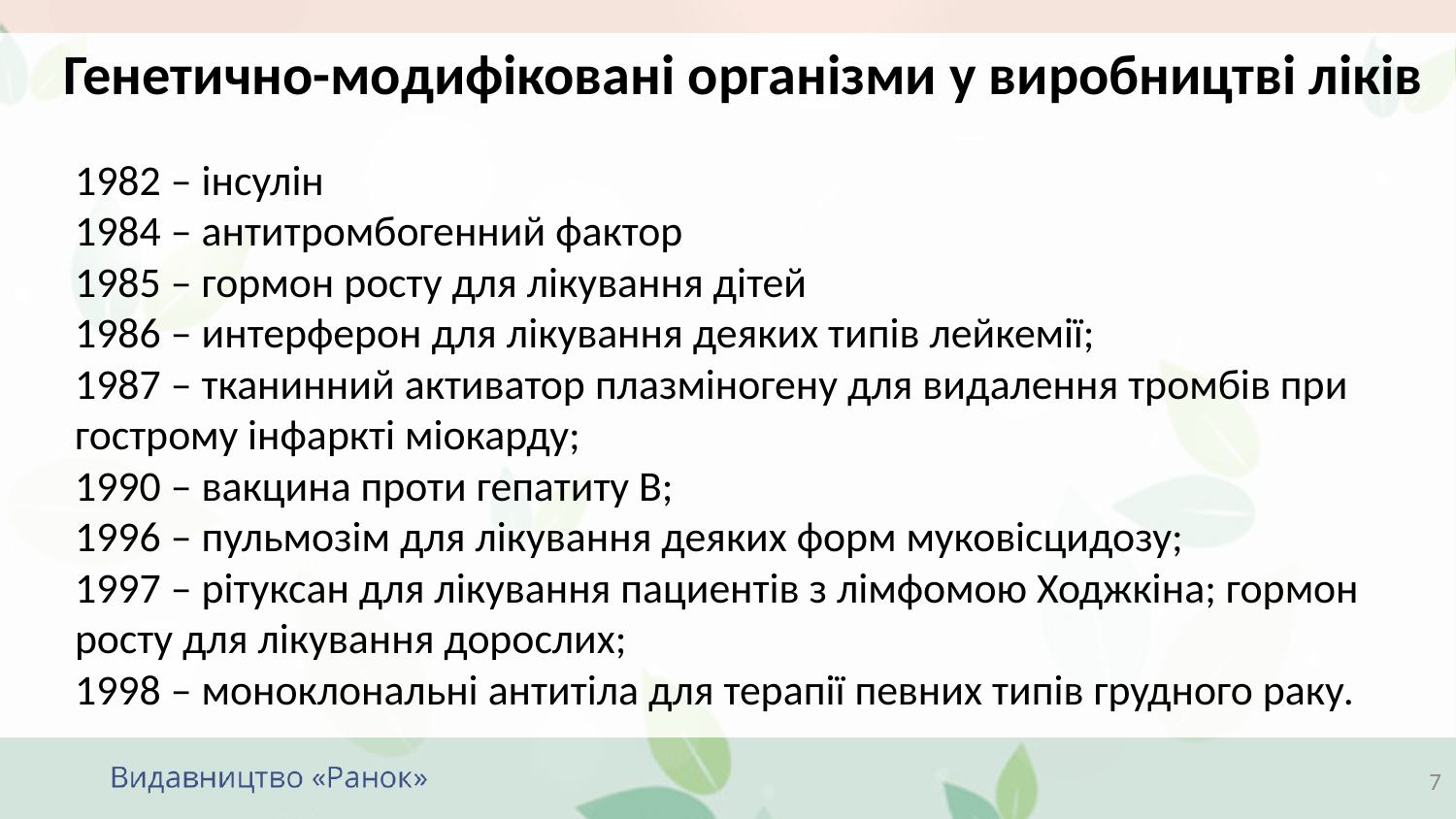

Генетично-модифіковані організми у виробництві ліків
1982 – інсулін
1984 – антитромбогенний фактор
1985 – гормон росту для лікування дітей
1986 – интерферон для лікування деяких типів лейкемії;
1987 – тканинний активатор плазміногену для видалення тромбів при  гострому інфаркті міокарду;
1990 – вакцина проти гепатиту В;
1996 – пульмозім для лікування деяких форм муковісцидозу;
1997 – рітуксан для лікування пациентів з лімфомою Ходжкіна; гормон росту для лікування дорослих;
1998 – моноклональні антитіла для терапії певних типів грудного раку.
7